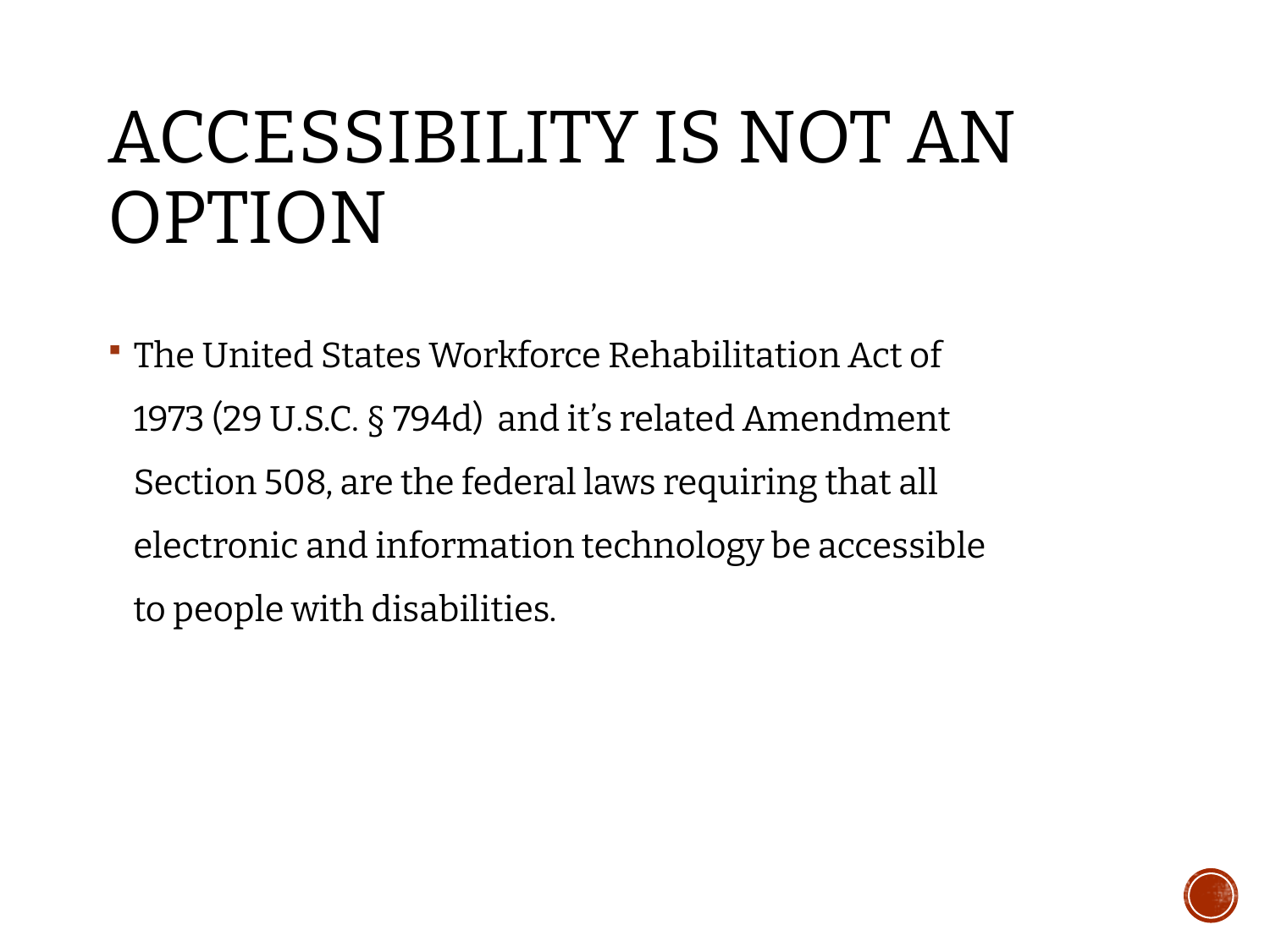

# Accessibility is not an option
The United States Workforce Rehabilitation Act of 1973 (29 U.S.C. § 794d)  and it’s related Amendment Section 508, are the federal laws requiring that all electronic and information technology be accessible to people with disabilities.